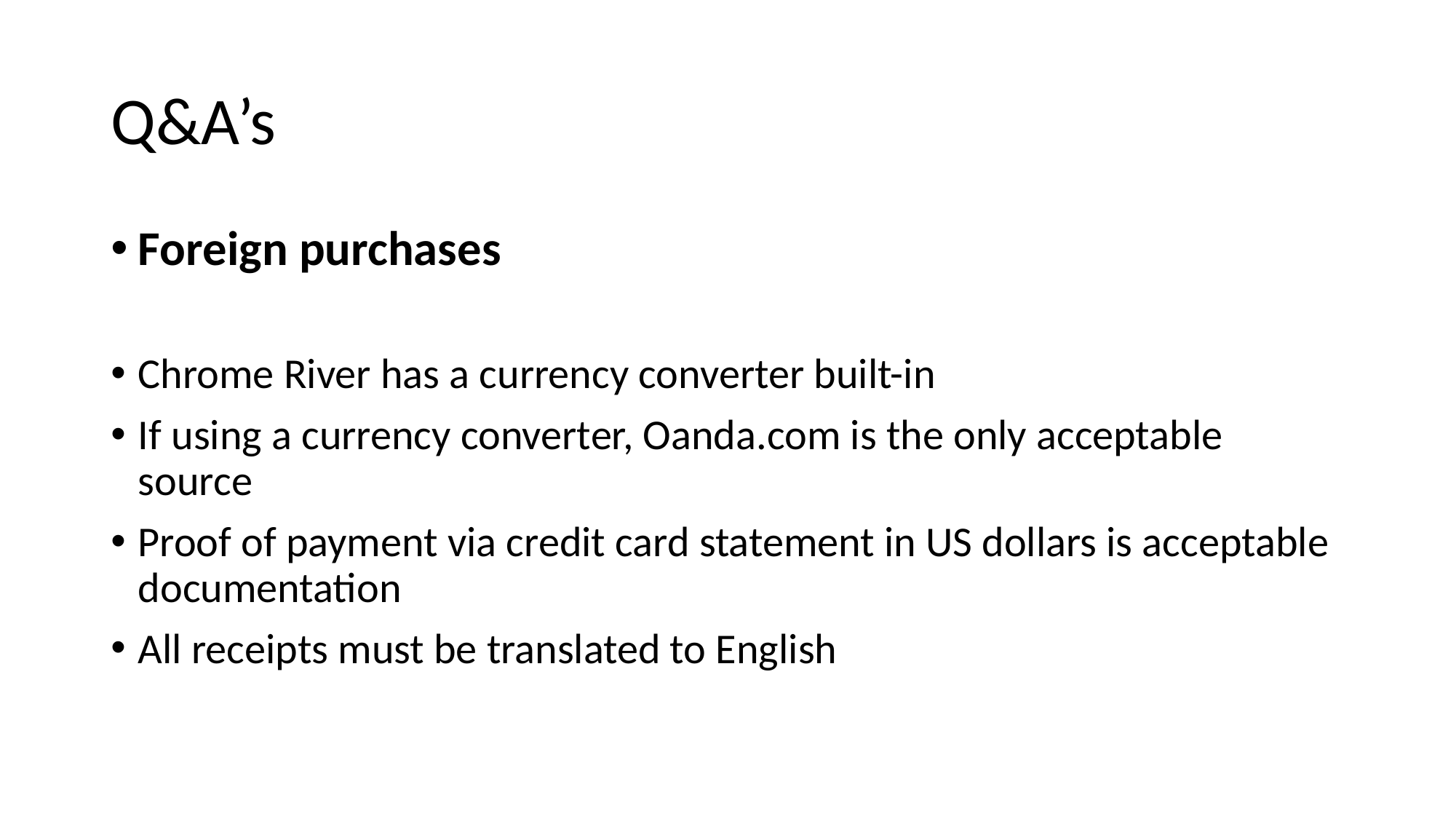

# Q&A’s
Foreign purchases

Chrome River has a currency converter built-in
If using a currency converter, Oanda.com is the only acceptable source
Proof of payment via credit card statement in US dollars is acceptable documentation
All receipts must be translated to English